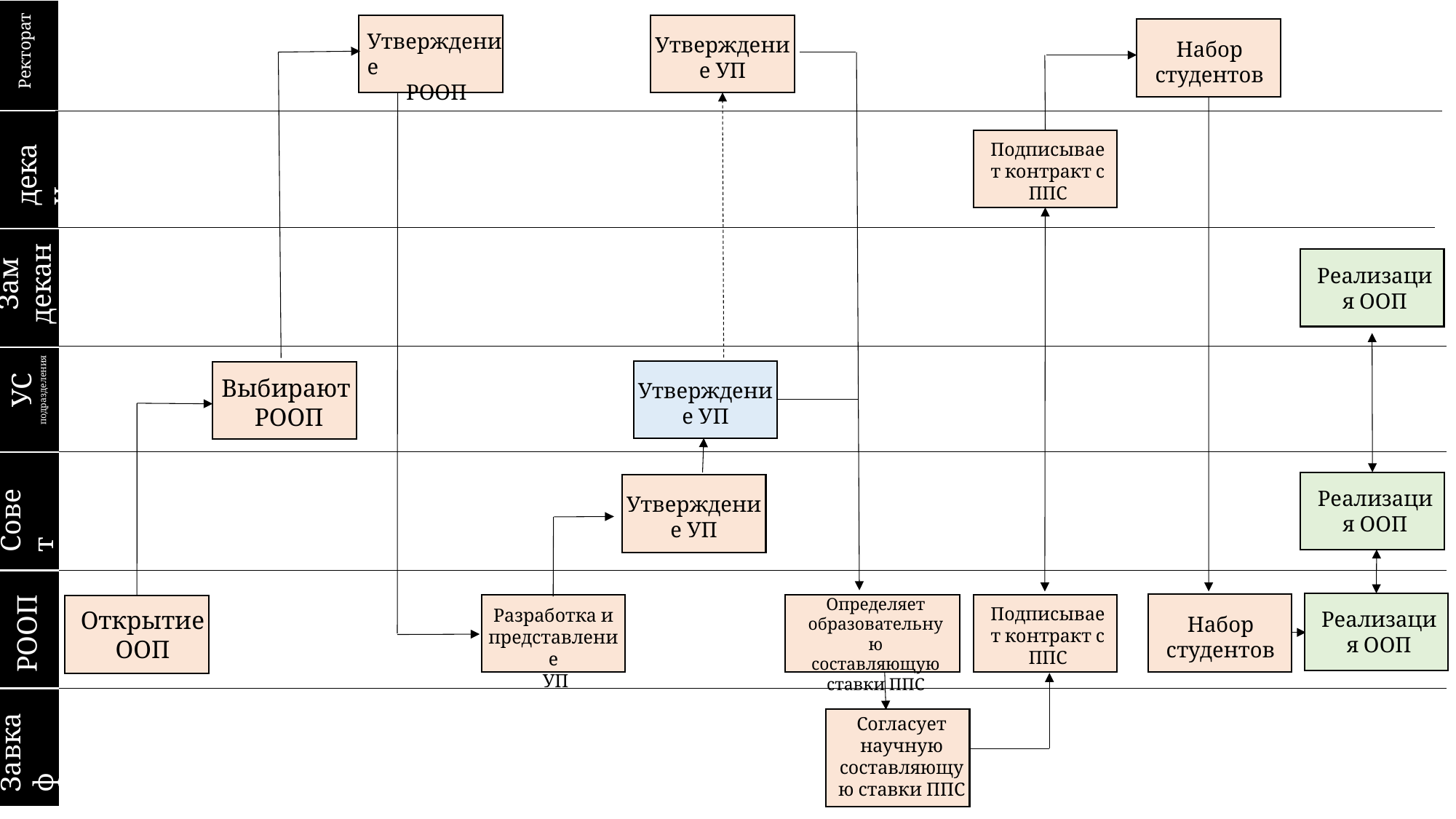

Утверждение
РООП

Утверждение УП

Набор студентов
Ректорат

Подписывает контракт с ППС
декан

Зам
декана

Реализация ООП

УС подразделения

Совет ООП

РООП

Завкаф
Завлаб

Утверждение УП

Выбирают  РООП

Реализация ООП

Утверждение УП
Определяет образовательную составляющую ставки ППС

Реализация ООП

Набор студентов

Подписывает контракт с ППС

Разработка и представление
 УП

Открытие ООП
Согласует научную составляющую ставки ППС

Проректор